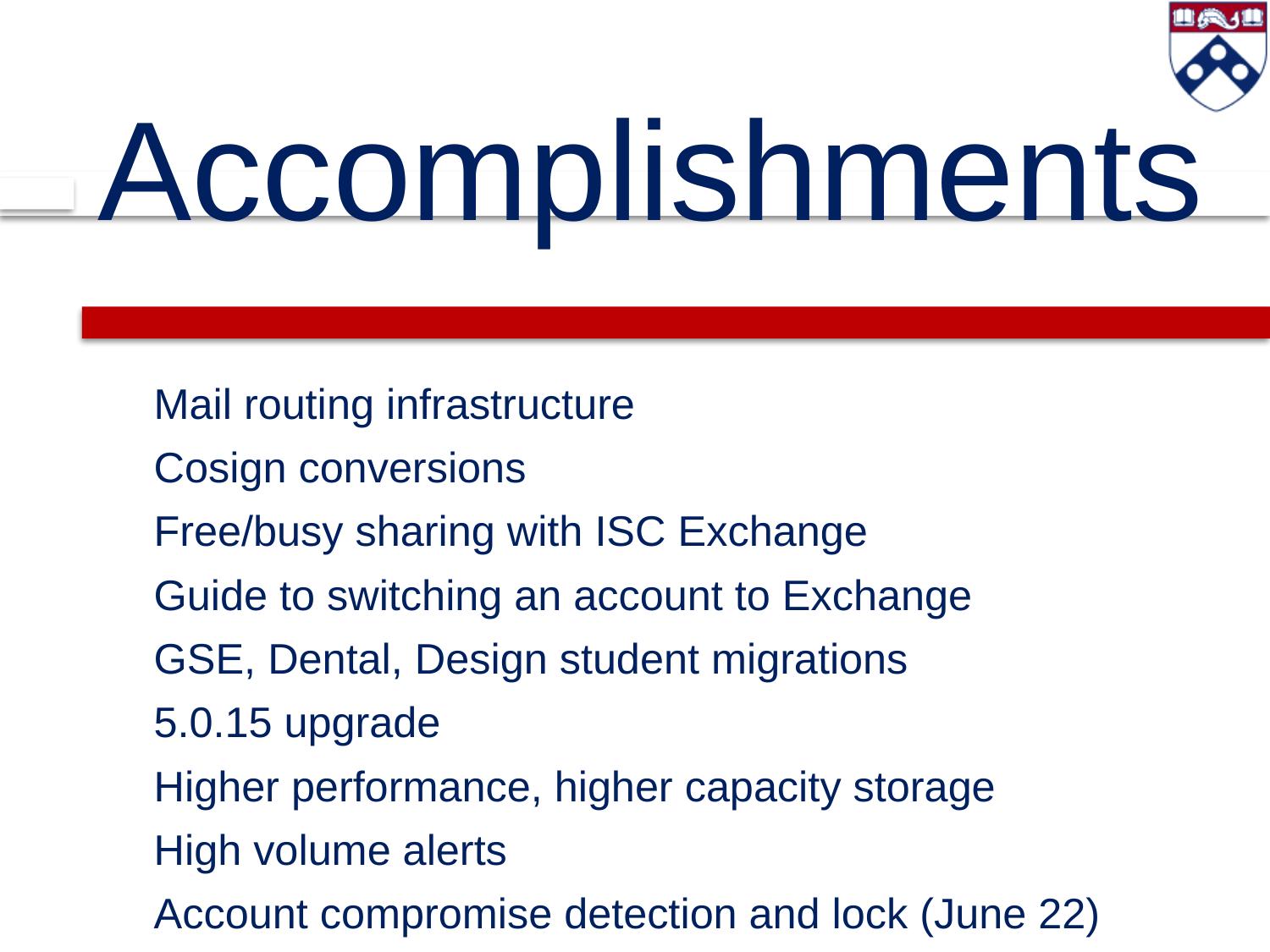

# Accomplishments
 Mail routing infrastructure
 Cosign conversions
 Free/busy sharing with ISC Exchange
 Guide to switching an account to Exchange
 GSE, Dental, Design student migrations
 5.0.15 upgrade
 Higher performance, higher capacity storage
 High volume alerts
 Account compromise detection and lock (June 22)